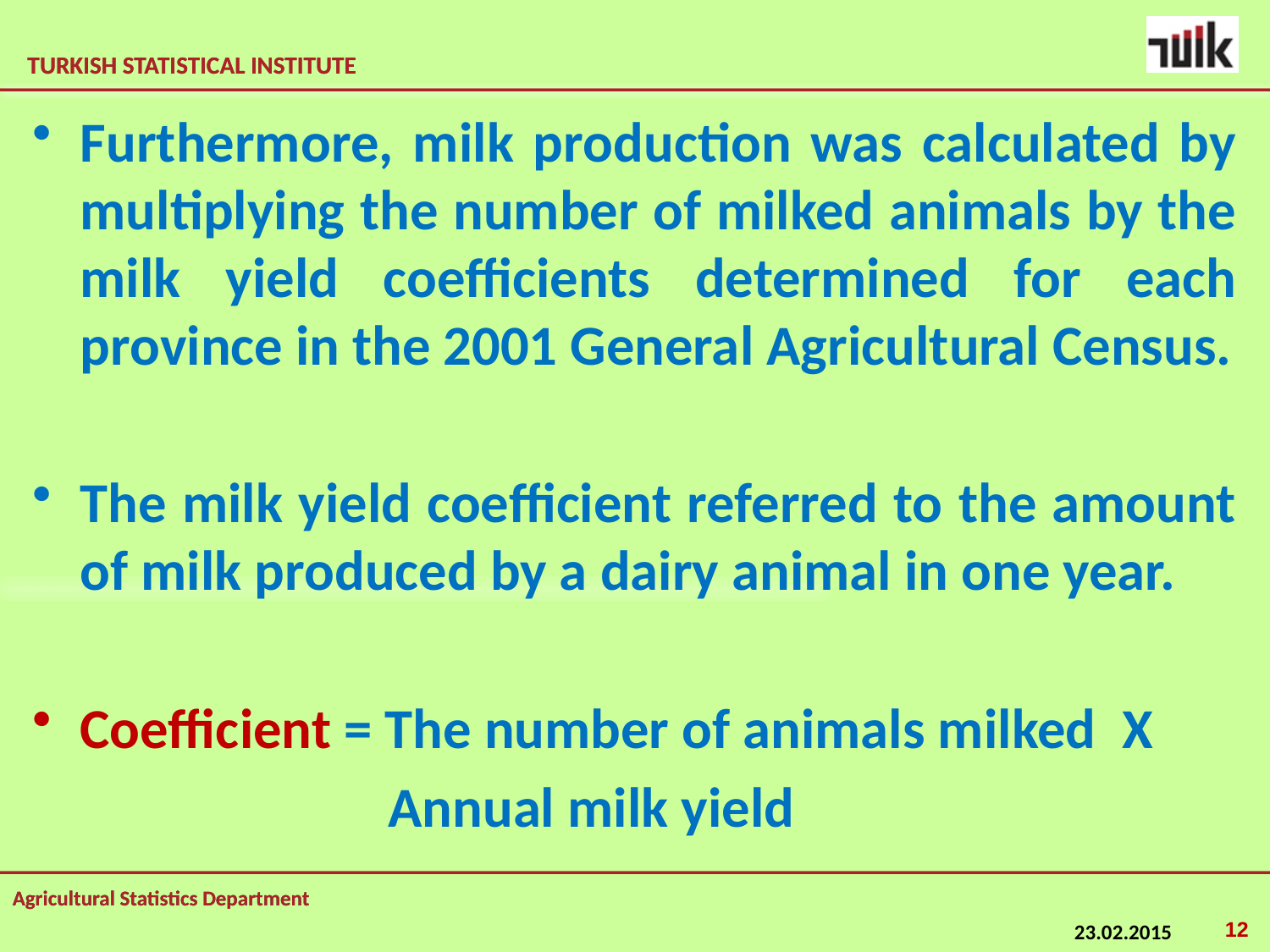

Furthermore, milk production was calculated by multiplying the number of milked animals by the milk yield coefficients determined for each province in the 2001 General Agricultural Census.

The milk yield coefficient referred to the amount of milk produced by a dairy animal in one year.

Coefficient = The number of animals milked  X
                            Annual milk yield

12
23.02.2015